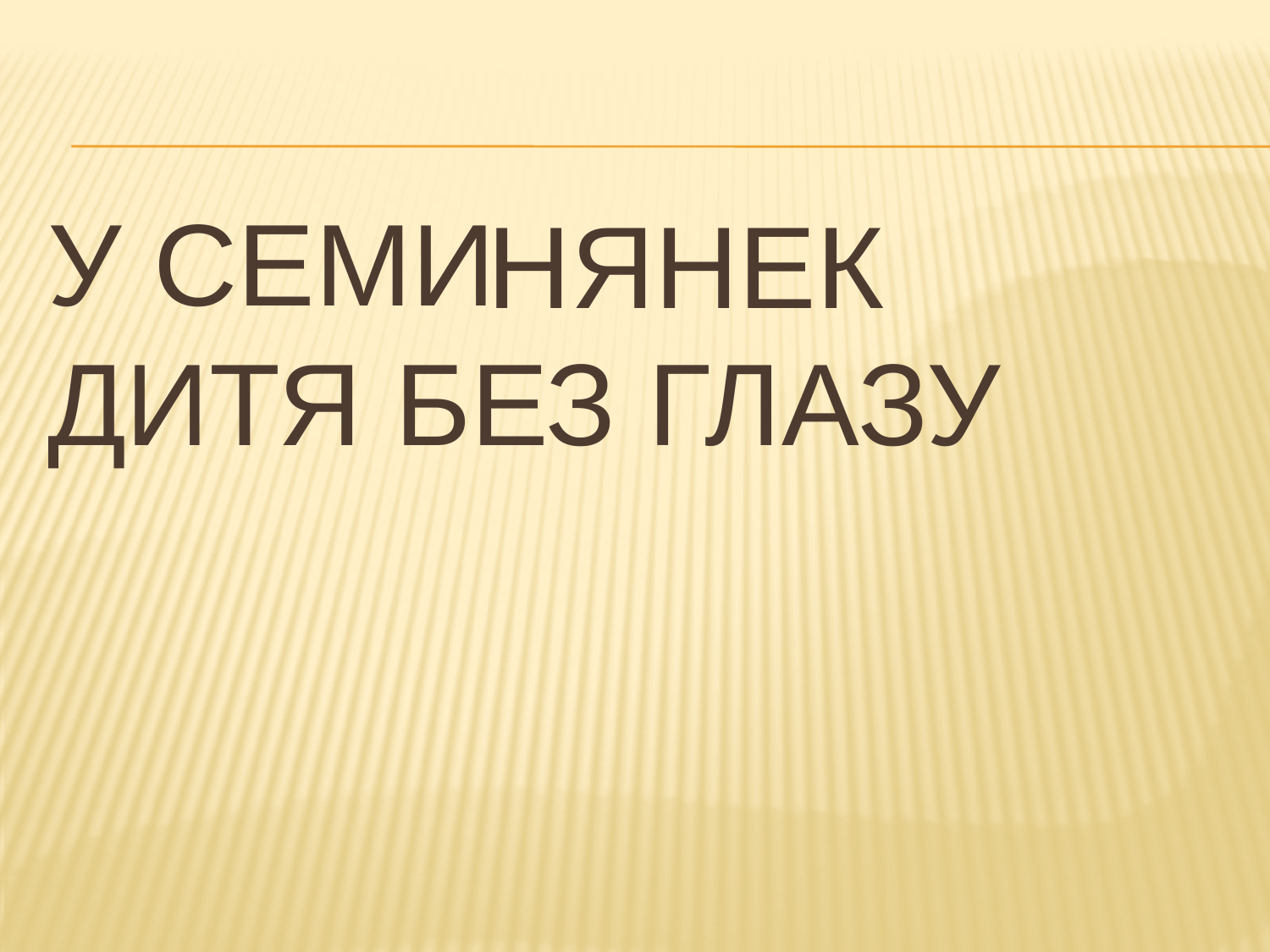

# У семи                дитЯ без глазу
нянек